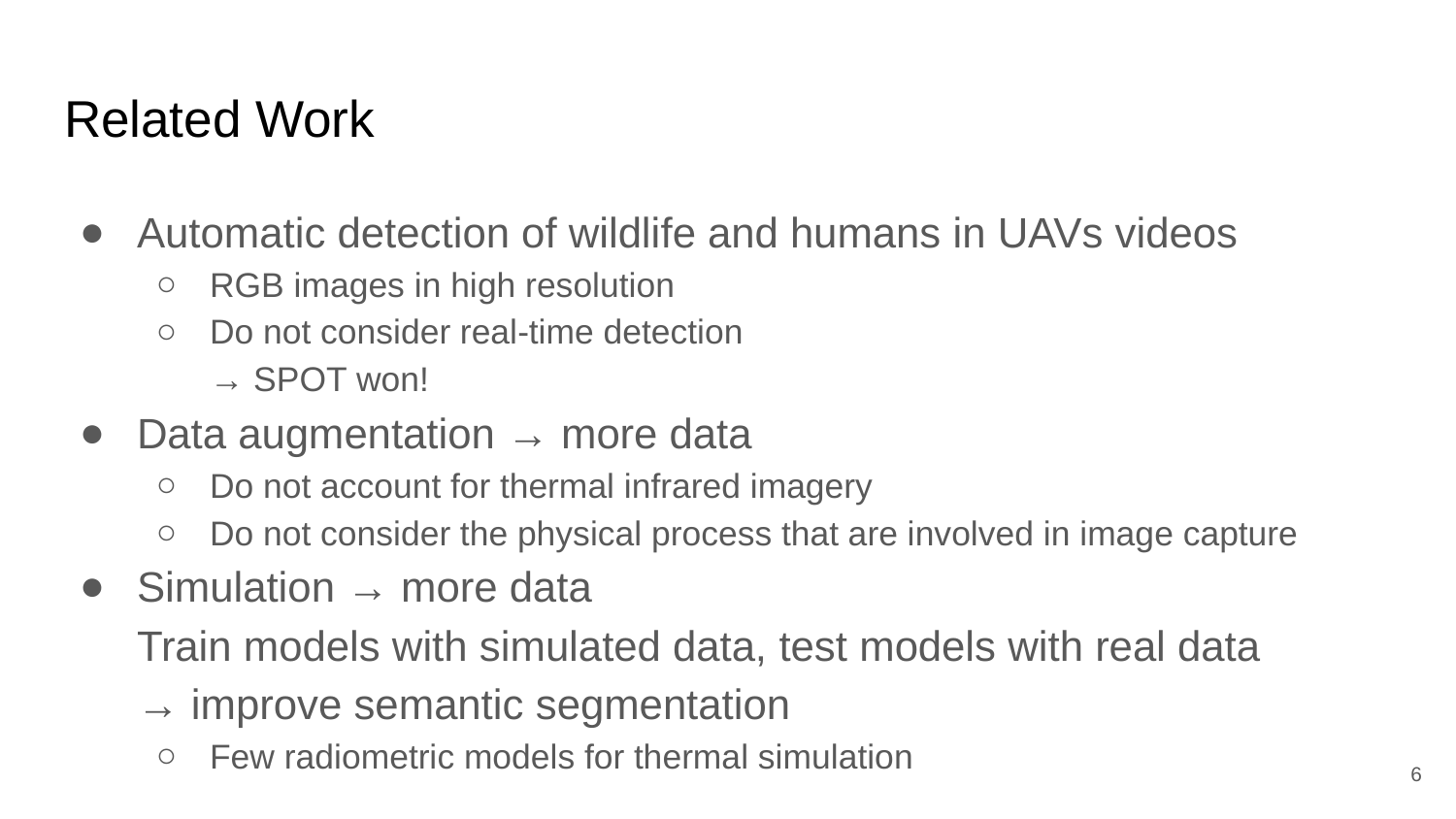

# Related Work
Automatic detection of wildlife and humans in UAVs videos
RGB images in high resolution
Do not consider real-time detection
→ SPOT won!
Data augmentation → more data
Do not account for thermal infrared imagery
Do not consider the physical process that are involved in image capture
Simulation → more data
Train models with simulated data, test models with real data
→ improve semantic segmentation
Few radiometric models for thermal simulation
6